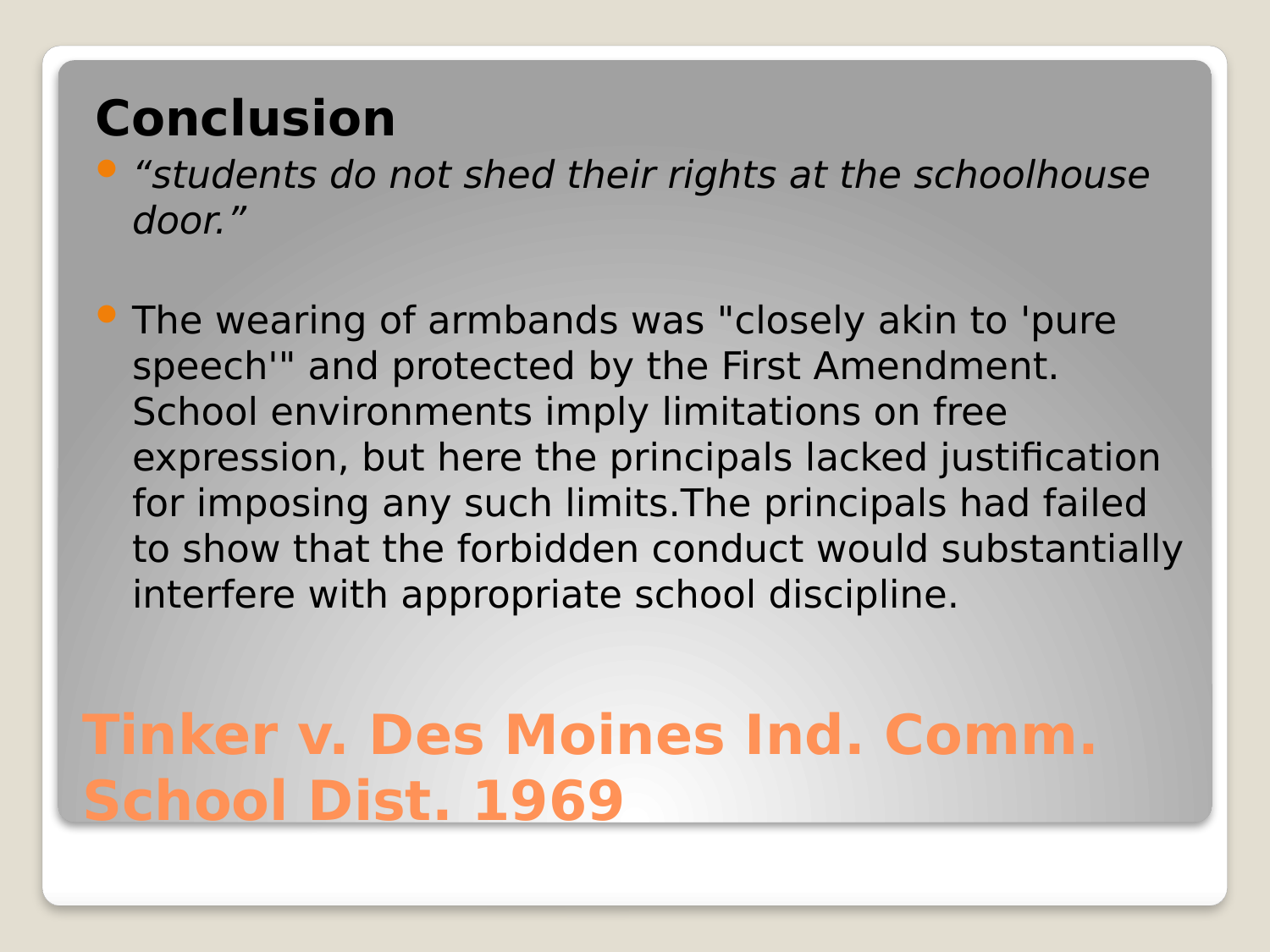

Conclusion
“students do not shed their rights at the schoolhouse door.”

The wearing of armbands was "closely akin to 'pure speech'" and protected by the First Amendment. School environments imply limitations on free expression, but here the principals lacked justification for imposing any such limits.The principals had failed to show that the forbidden conduct would substantially interfere with appropriate school discipline.
# Tinker v. Des Moines Ind. Comm. School Dist. 1969